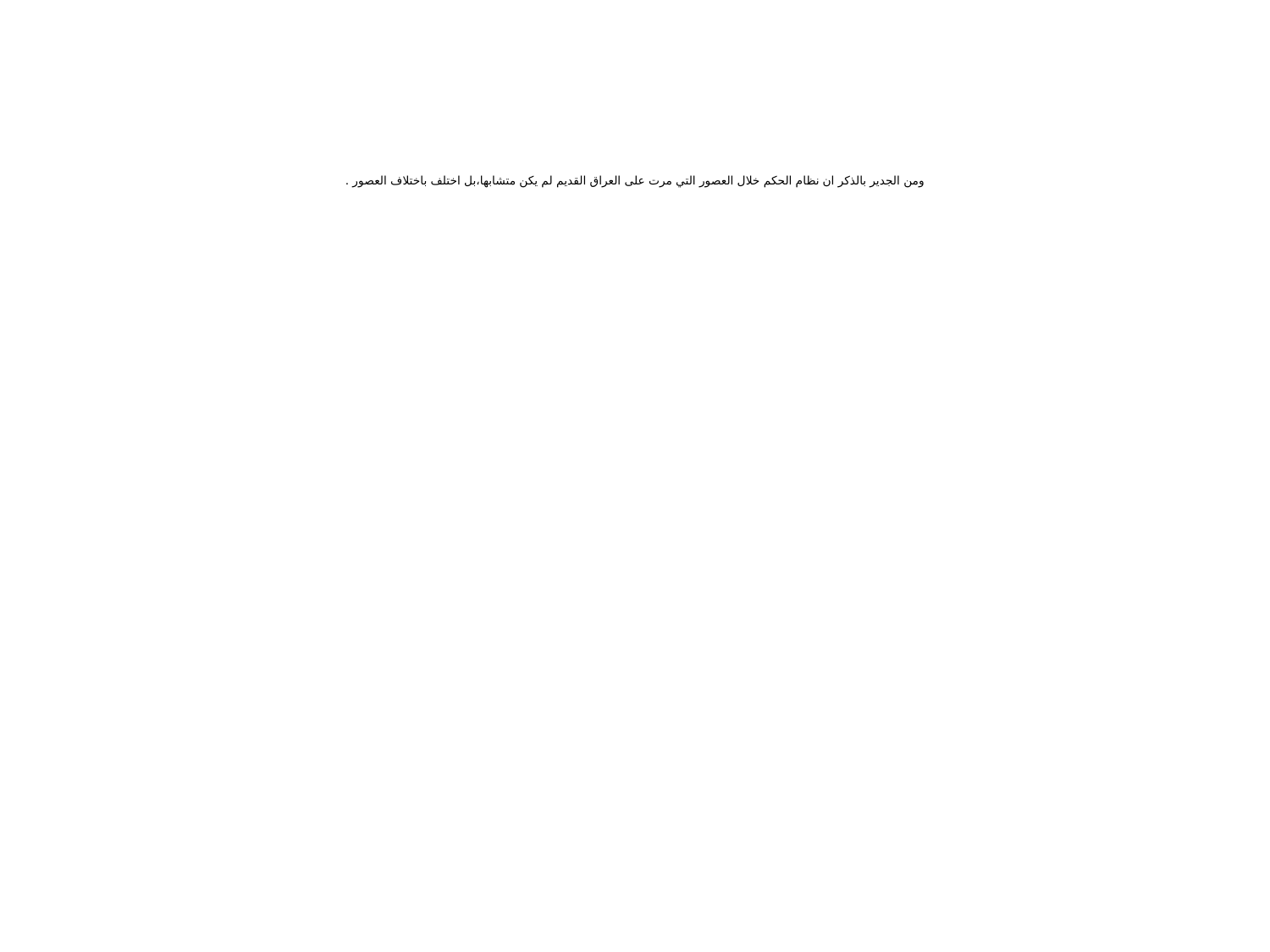

# ومن الجدير بالذكر ان نظام الحكم خلال العصور التي مرت على العراق القديم لم يكن متشابها،بل اختلف باختلاف العصور .